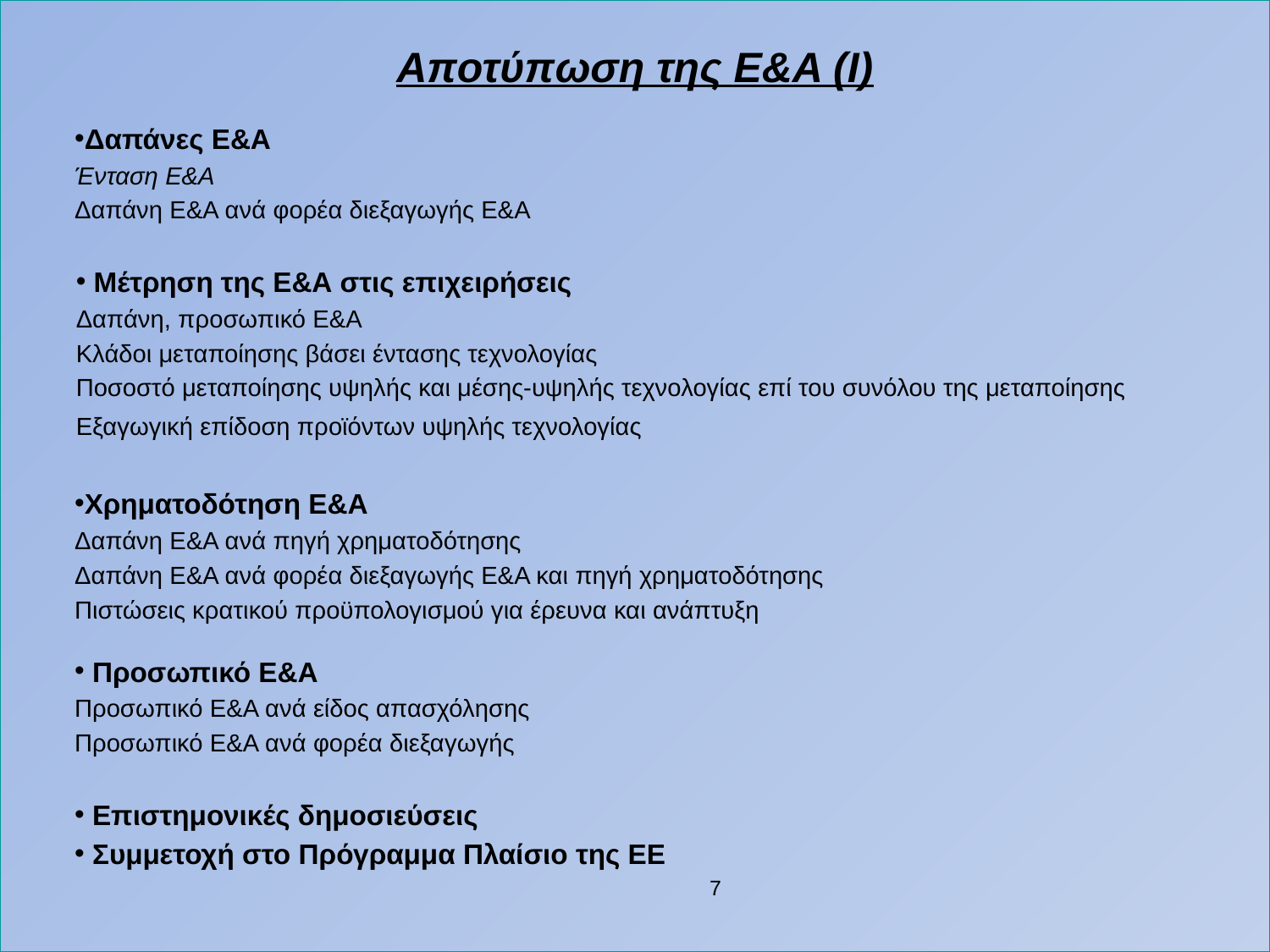

Αποτύπωση της Ε&Α (Ι)

Δαπάνες Ε&Α
Ένταση Ε&Α
Δαπάνη Ε&Α ανά φορέα διεξαγωγής Ε&Α

 Μέτρηση της Ε&Α στις επιχειρήσεις
Δαπάνη, προσωπικό Ε&Α
Κλάδοι μεταποίησης βάσει έντασης τεχνολογίας
Ποσοστό μεταποίησης υψηλής και μέσης-υψηλής τεχνολογίας επί του συνόλου της μεταποίησης
Εξαγωγική επίδοση προϊόντων υψηλής τεχνολογίας

Χρηματοδότηση Ε&Α
Δαπάνη Ε&Α ανά πηγή χρηματοδότησης
Δαπάνη Ε&Α ανά φορέα διεξαγωγής Ε&Α και πηγή χρηματοδότησης
Πιστώσεις κρατικού προϋπολογισμού για έρευνα και ανάπτυξη

 Προσωπικό Ε&Α
Προσωπικό Ε&Α ανά είδος απασχόλησης
Προσωπικό Ε&Α ανά φορέα διεξαγωγής

 Επιστημονικές δημοσιεύσεις
 Συμμετοχή στο Πρόγραμμα Πλαίσιο της ΕΕ
					7
7